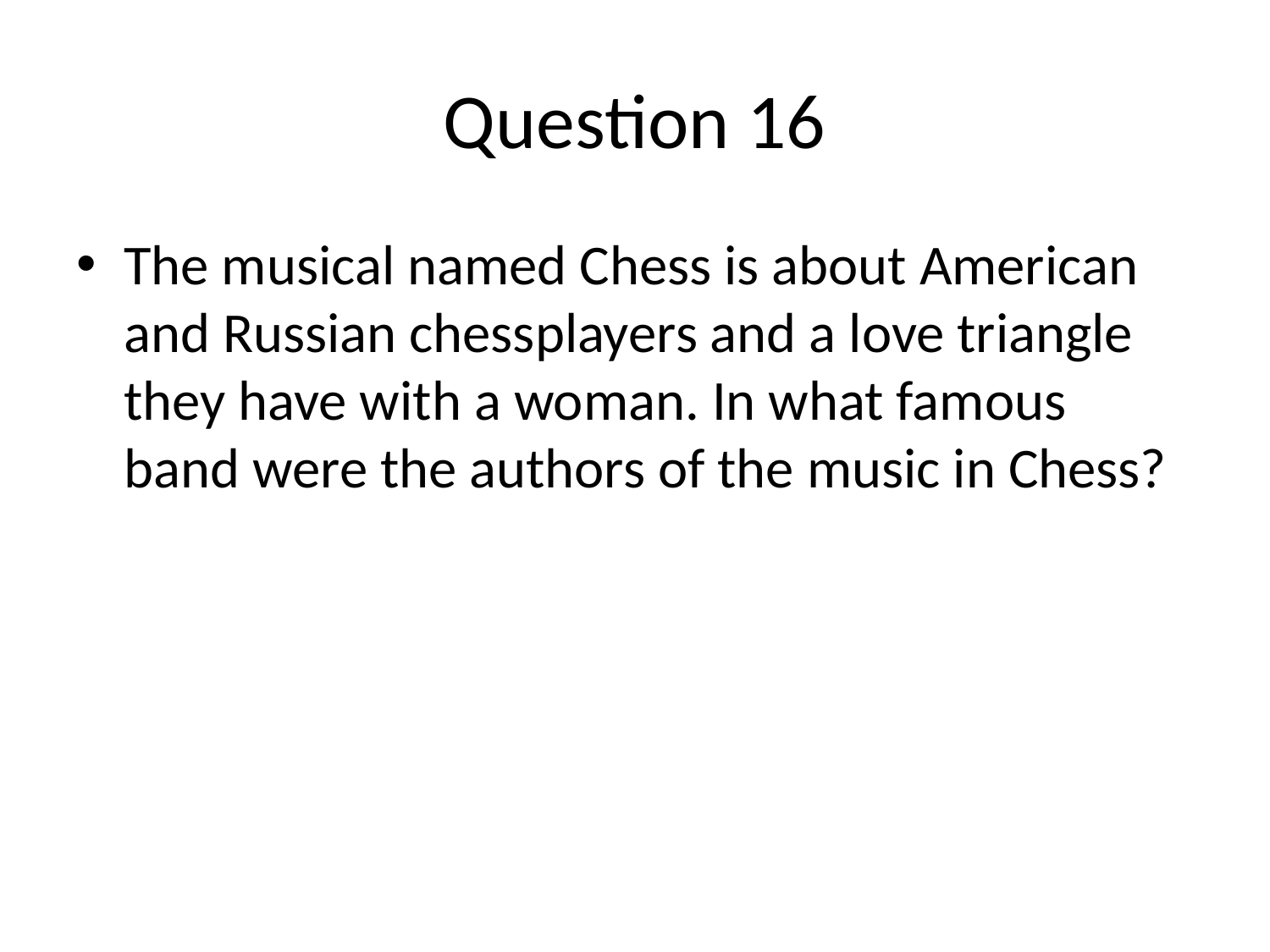

# Question 16
The musical named Chess is about American and Russian chessplayers and a love triangle they have with a woman. In what famous band were the authors of the music in Chess?